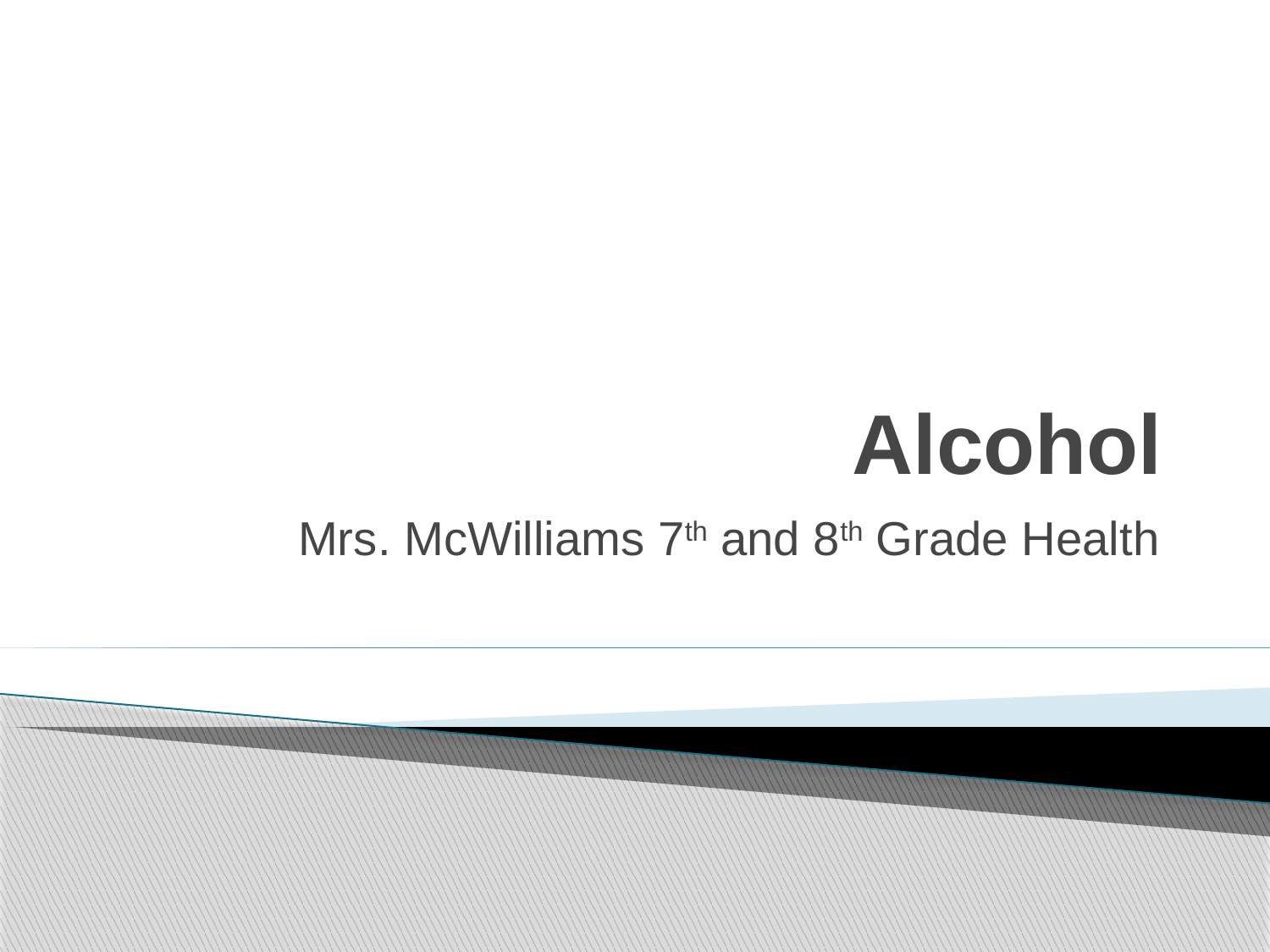

# Alcohol
Mrs. McWilliams 7th and 8th Grade Health